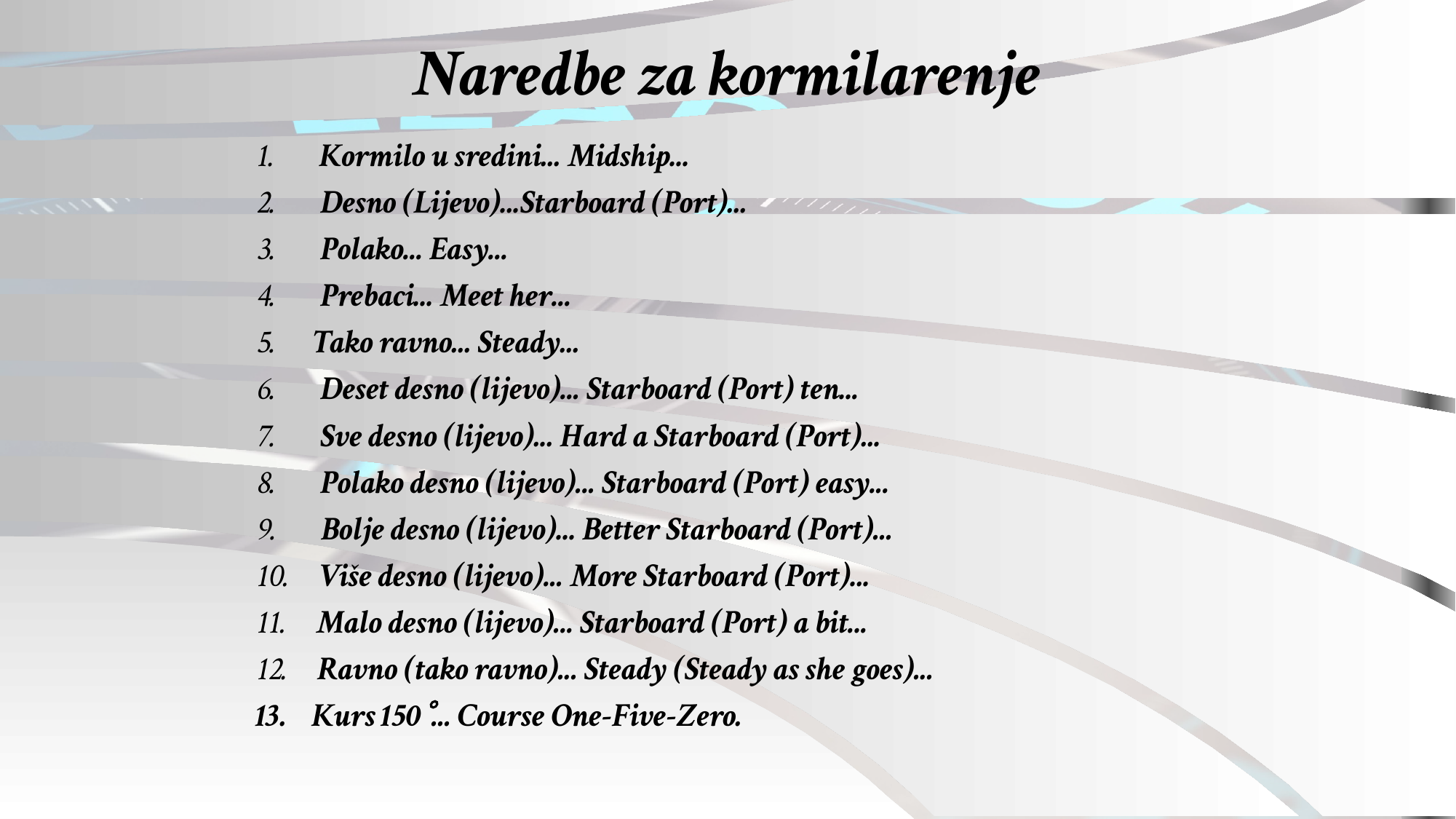

# Naredbe za kormilarenje
1.      Kormilo u sredini... Midship...
2.      Desno (Lijevo)...Starboard (Port)...
3.      Polako... Easy...
4.      Prebaci... Meet her...
5.     Tako ravno... Steady...
6.      Deset desno (lijevo)... Starboard (Port) ten...
7.      Sve desno (lijevo)... Hard a Starboard (Port)...
8.      Polako desno (lijevo)... Starboard (Port) easy...
9.      Bolje desno (lijevo)... Better Starboard (Port)...
10.    Više desno (lijevo)... More Starboard (Port)...
11.    Malo desno (lijevo)... Starboard (Port) a bit...
12.    Ravno (tako ravno)... Steady (Steady as she goes)...
13.    Kurs 150°... Course One-Five-Zero.